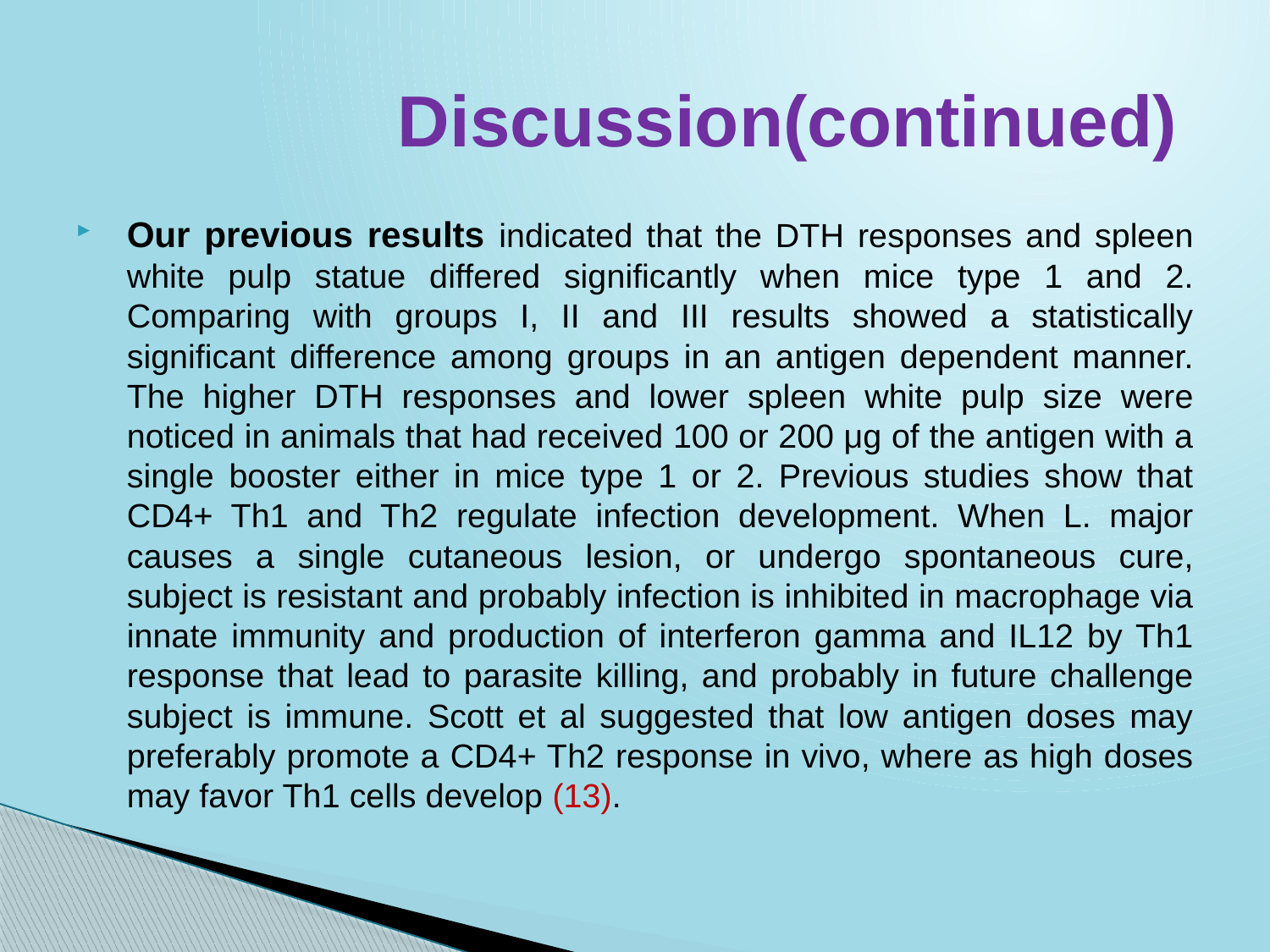

# Discussion(continued)
Our previous results indicated that the DTH responses and spleen white pulp statue differed significantly when mice type 1 and 2. Comparing with groups I, II and III results showed a statistically significant difference among groups in an antigen dependent manner. The higher DTH responses and lower spleen white pulp size were noticed in animals that had received 100 or 200 μg of the antigen with a single booster either in mice type 1 or 2. Previous studies show that CD4+ Th1 and Th2 regulate infection development. When L. major causes a single cutaneous lesion, or undergo spontaneous cure, subject is resistant and probably infection is inhibited in macrophage via innate immunity and production of interferon gamma and IL12 by Th1 response that lead to parasite killing, and probably in future challenge subject is immune. Scott et al suggested that low antigen doses may preferably promote a CD4+ Th2 response in vivo, where as high doses may favor Th1 cells develop (13).